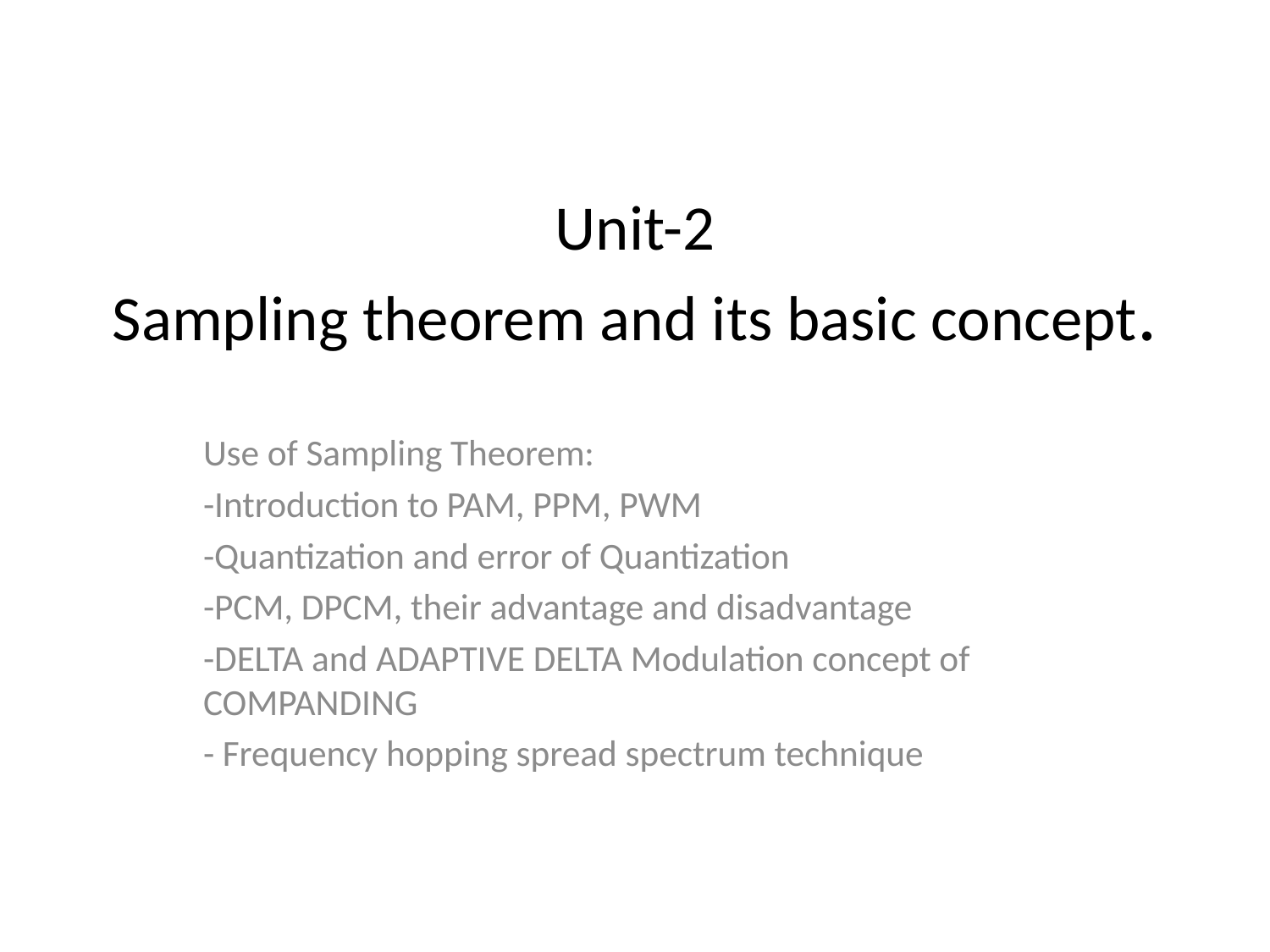

# Unit-2 Sampling theorem and its basic concept.
Use of Sampling Theorem:
-Introduction to PAM, PPM, PWM
-Quantization and error of Quantization
-PCM, DPCM, their advantage and disadvantage
-DELTA and ADAPTIVE DELTA Modulation concept of COMPANDING
- Frequency hopping spread spectrum technique